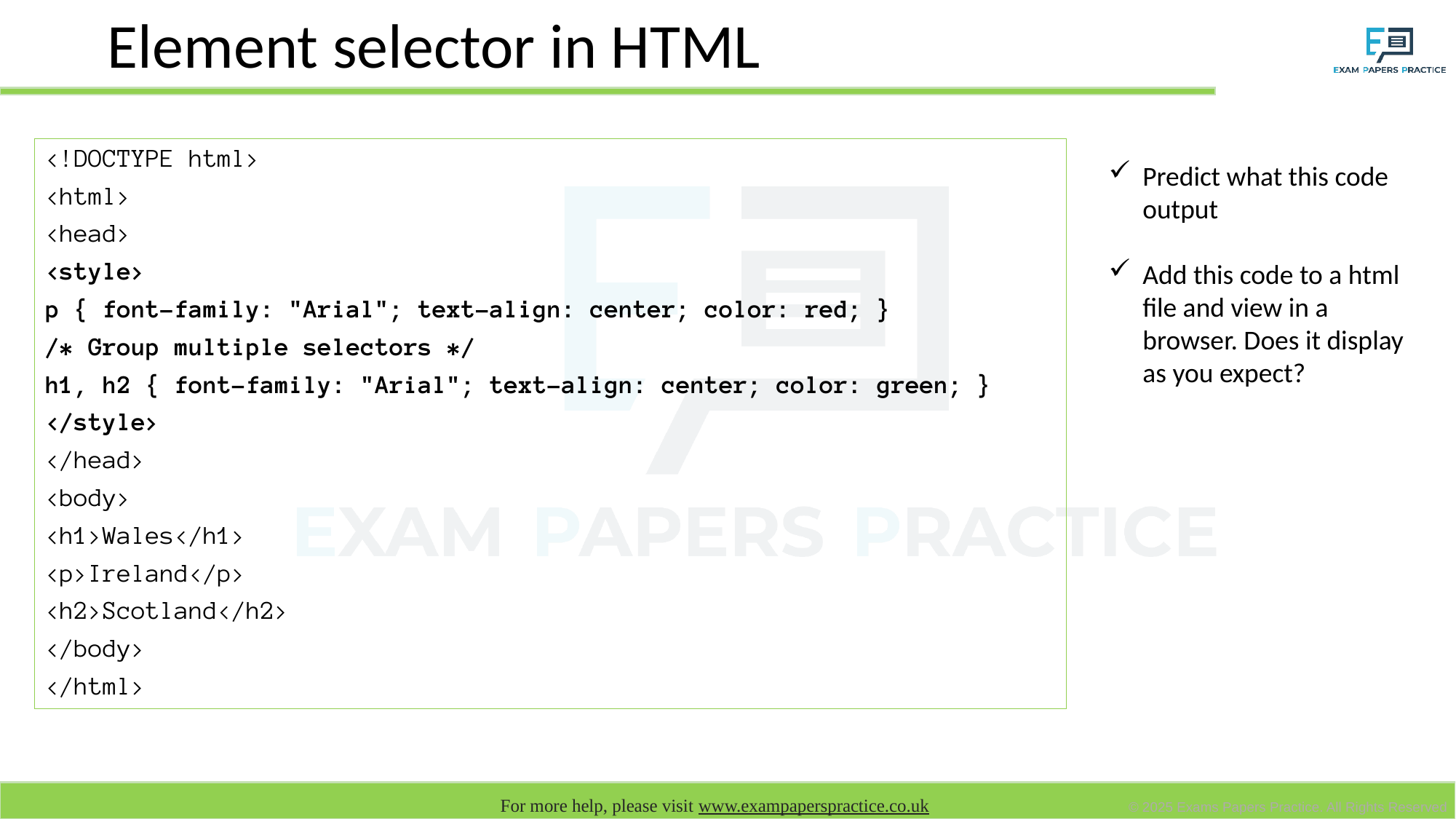

# Element selector in HTML
<!DOCTYPE html>
<html>
<head>
<style>
p { font-family: "Arial"; text-align: center; color: red; }
/* Group multiple selectors */
h1, h2 { font-family: "Arial"; text-align: center; color: green; }
</style>
</head>
<body>
<h1>Wales</h1>
<p>Ireland</p>
<h2>Scotland</h2>
</body>
</html>

Predict what this code output

Add this code to a html file and view in a browser. Does it display as you expect?